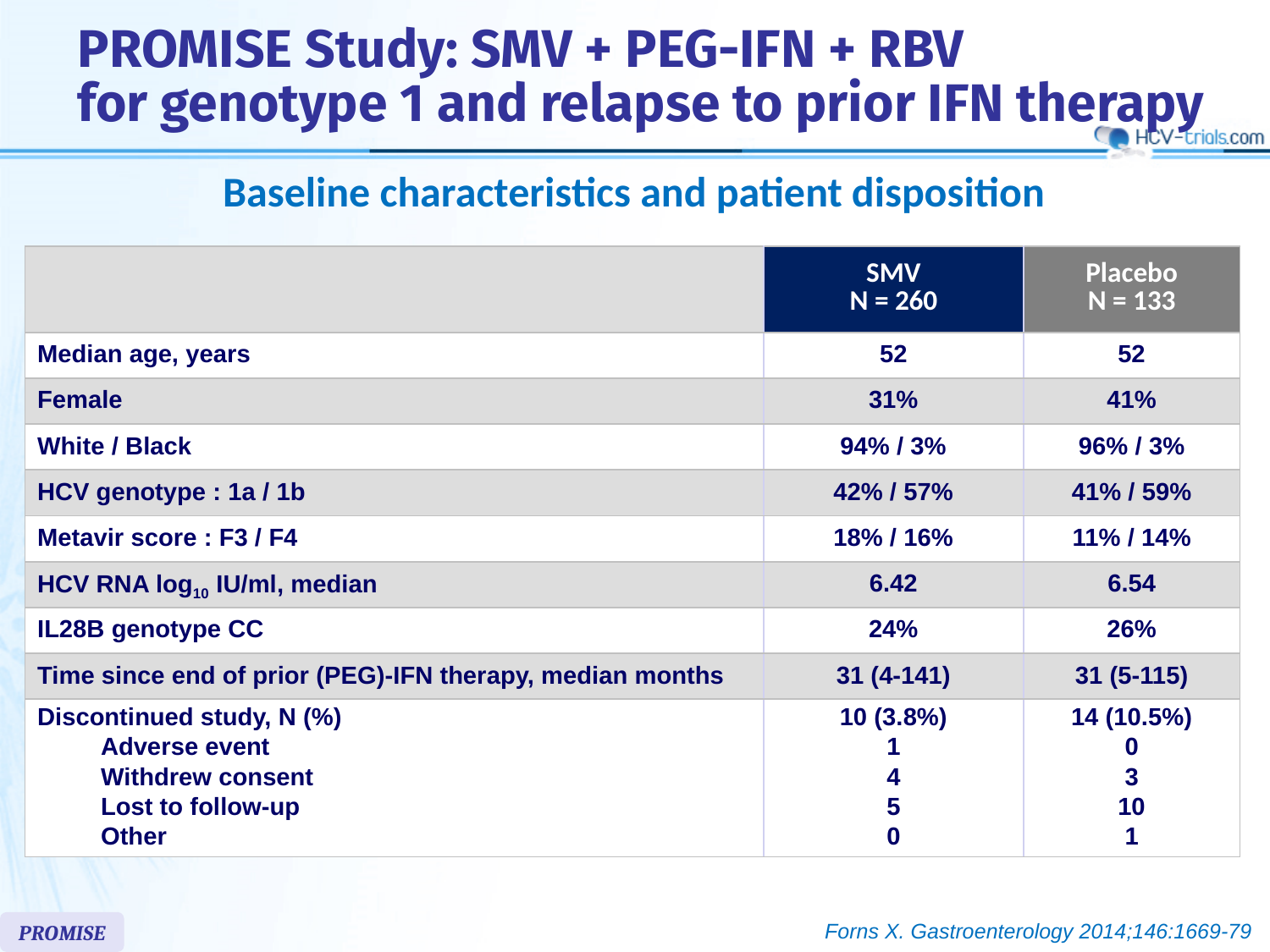

# PROMISE Study: SMV + PEG-IFN + RBV for genotype 1 and relapse to prior IFN therapy
Baseline characteristics and patient disposition
|  | SMV N = 260 | Placebo N = 133 |
| --- | --- | --- |
| Median age, years | 52 | 52 |
| Female | 31% | 41% |
| White / Black | 94% / 3% | 96% / 3% |
| HCV genotype : 1a / 1b | 42% / 57% | 41% / 59% |
| Metavir score : F3 / F4 | 18% / 16% | 11% / 14% |
| HCV RNA log10 IU/ml, median | 6.42 | 6.54 |
| IL28B genotype CC | 24% | 26% |
| Time since end of prior (PEG)-IFN therapy, median months | 31 (4-141) | 31 (5-115) |
| Discontinued study, N (%) Adverse event Withdrew consent Lost to follow-up Other | 10 (3.8%) 1 4 5 0 | 14 (10.5%) 0 3 10 1 |
Forns X. Gastroenterology 2014;146:1669-79
PROMISE